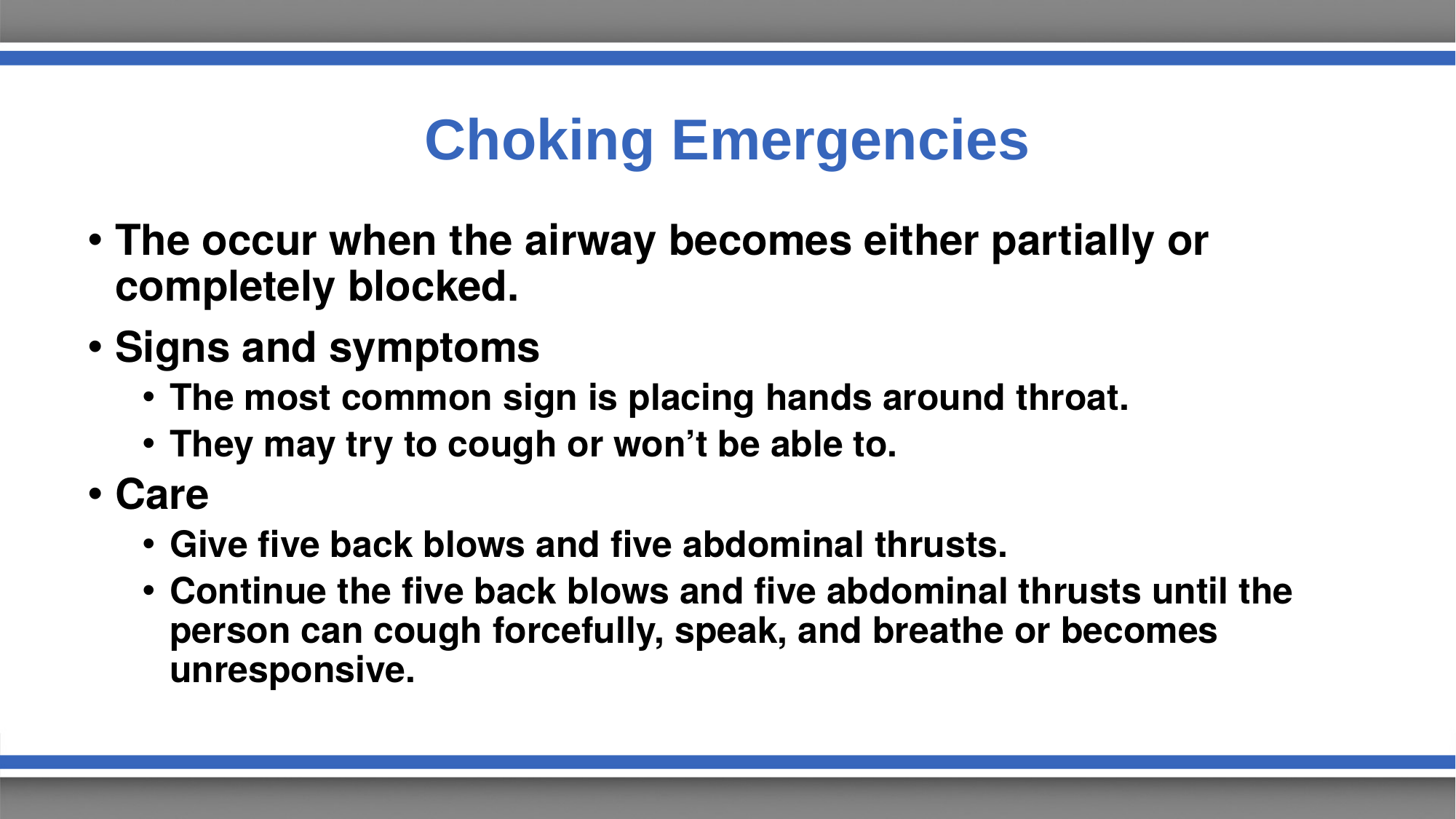

# Choking Emergencies
The occur when the airway becomes either partially or completely blocked.
Signs and symptoms
The most common sign is placing hands around throat.
They may try to cough or won’t be able to.
Care
Give five back blows and five abdominal thrusts.
Continue the five back blows and five abdominal thrusts until the person can cough forcefully, speak, and breathe or becomes unresponsive.